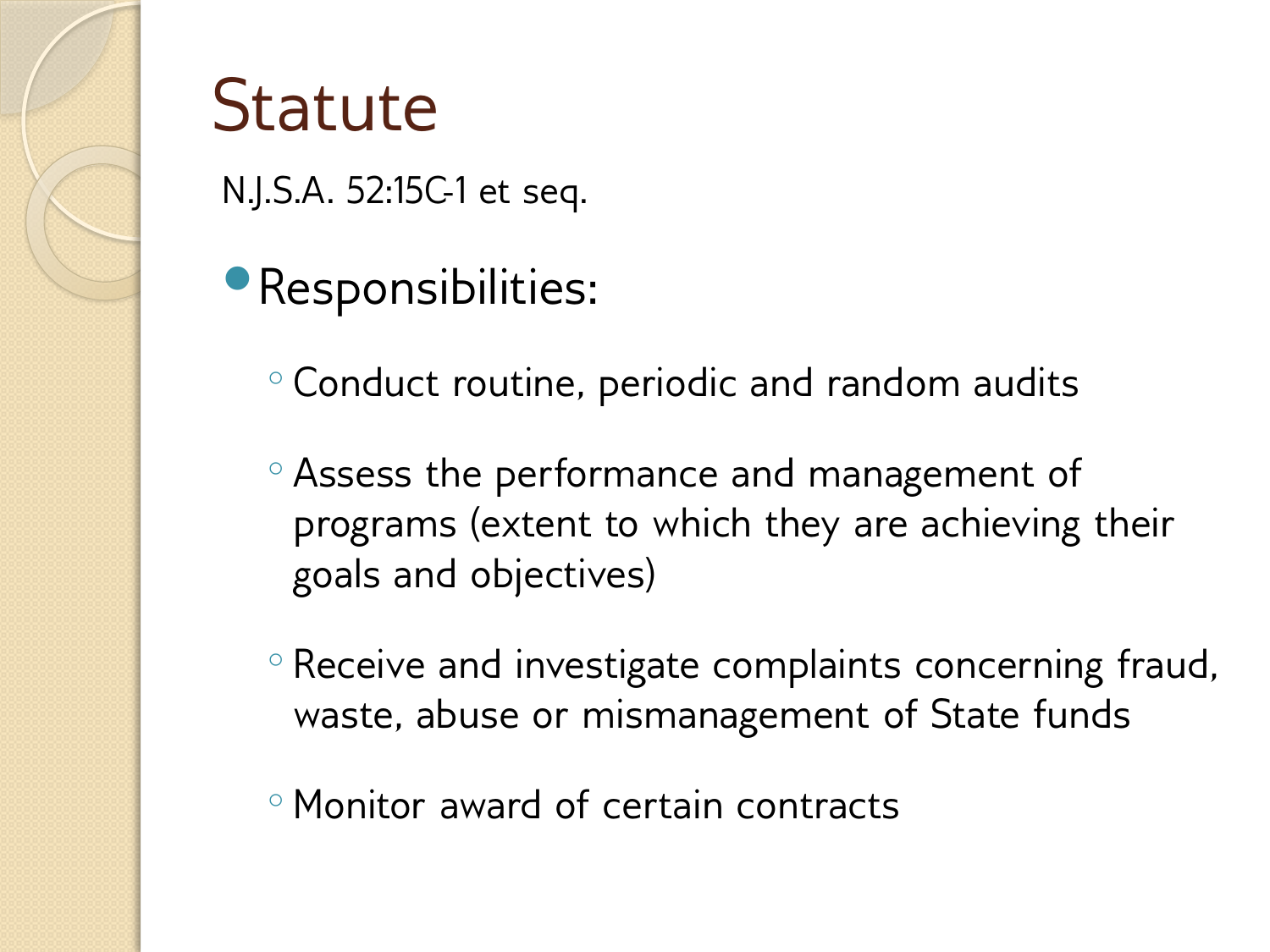

# Statute
N.J.S.A. 52:15C-1 et seq.

Responsibilities:

Conduct routine, periodic and random audits

Assess the performance and management of programs (extent to which they are achieving their goals and objectives)

Receive and investigate complaints concerning fraud, waste, abuse or mismanagement of State funds

Monitor award of certain contracts